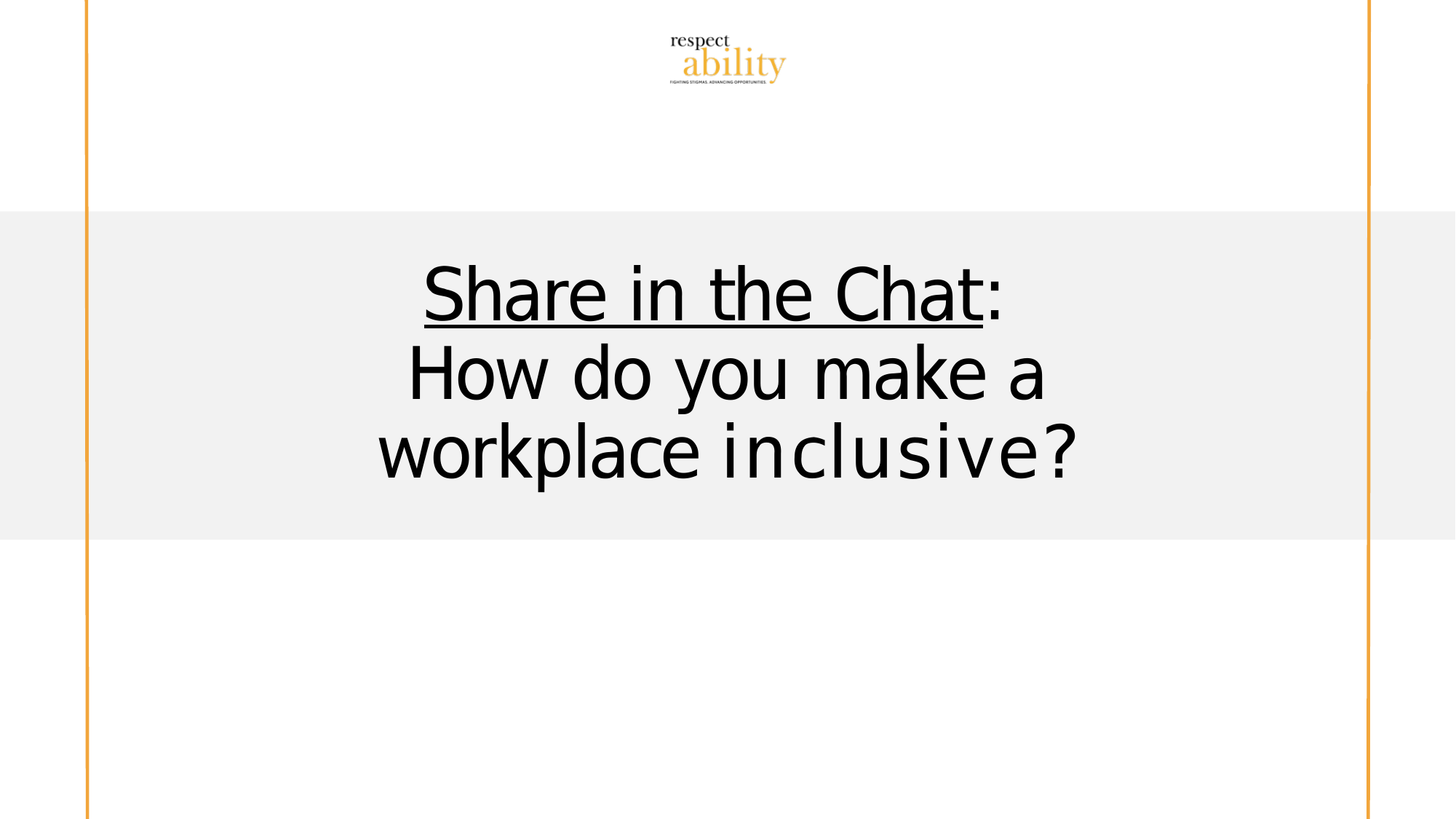

# Share in the Chat: How do you make a workplace inclusive?